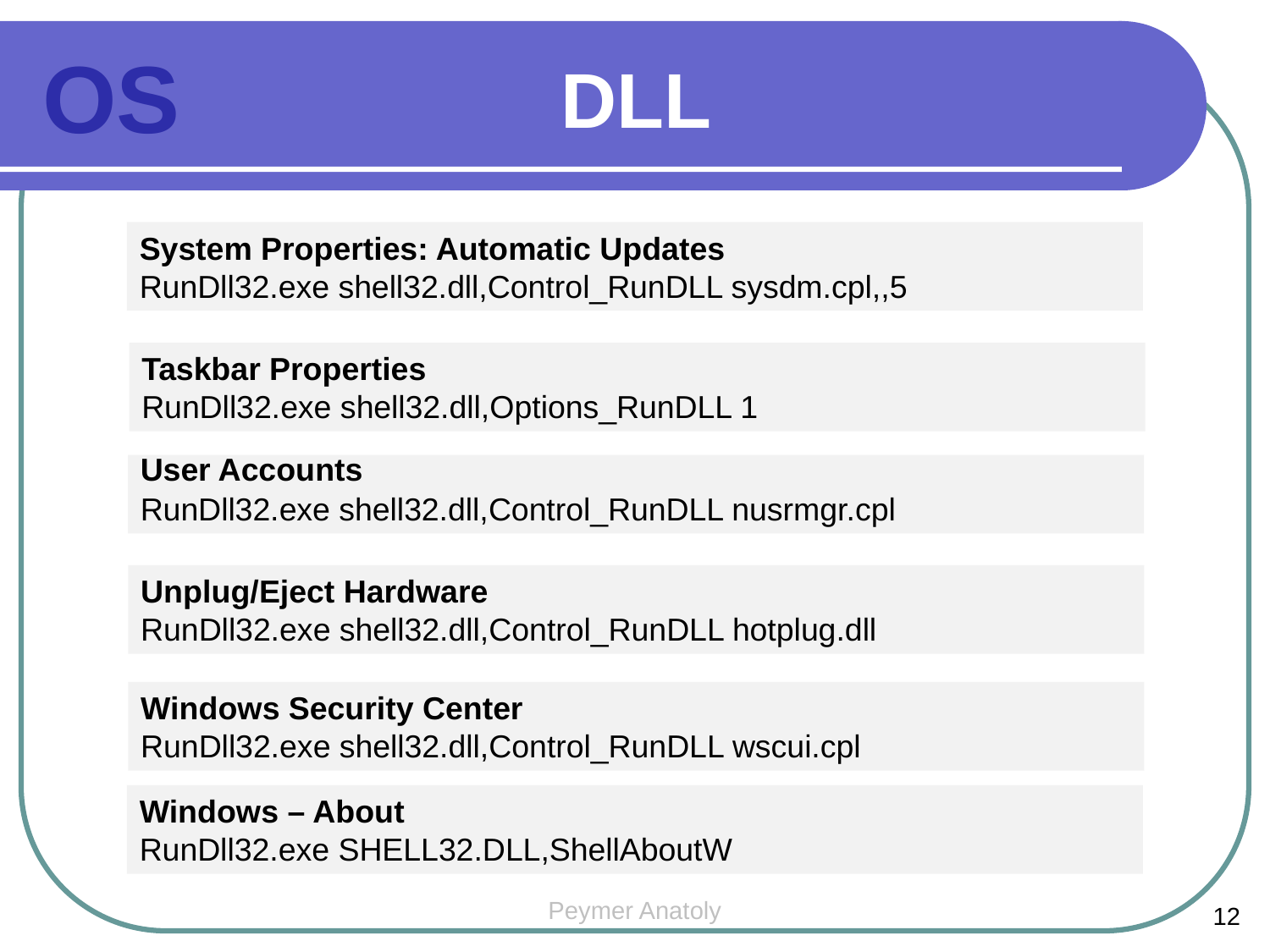

DLL

OS

System Properties: Automatic Updates
RunDll32.exe shell32.dll,Control_RunDLL sysdm.cpl,,5
Taskbar Properties
RunDll32.exe shell32.dll,Options_RunDLL 1
User Accounts
RunDll32.exe shell32.dll,Control_RunDLL nusrmgr.cpl
Unplug/Eject Hardware
RunDll32.exe shell32.dll,Control_RunDLL hotplug.dll
Windows Security Center
RunDll32.exe shell32.dll,Control_RunDLL wscui.cpl
Windows – About
RunDll32.exe SHELL32.DLL,ShellAboutW
Peymer Anatoly
12